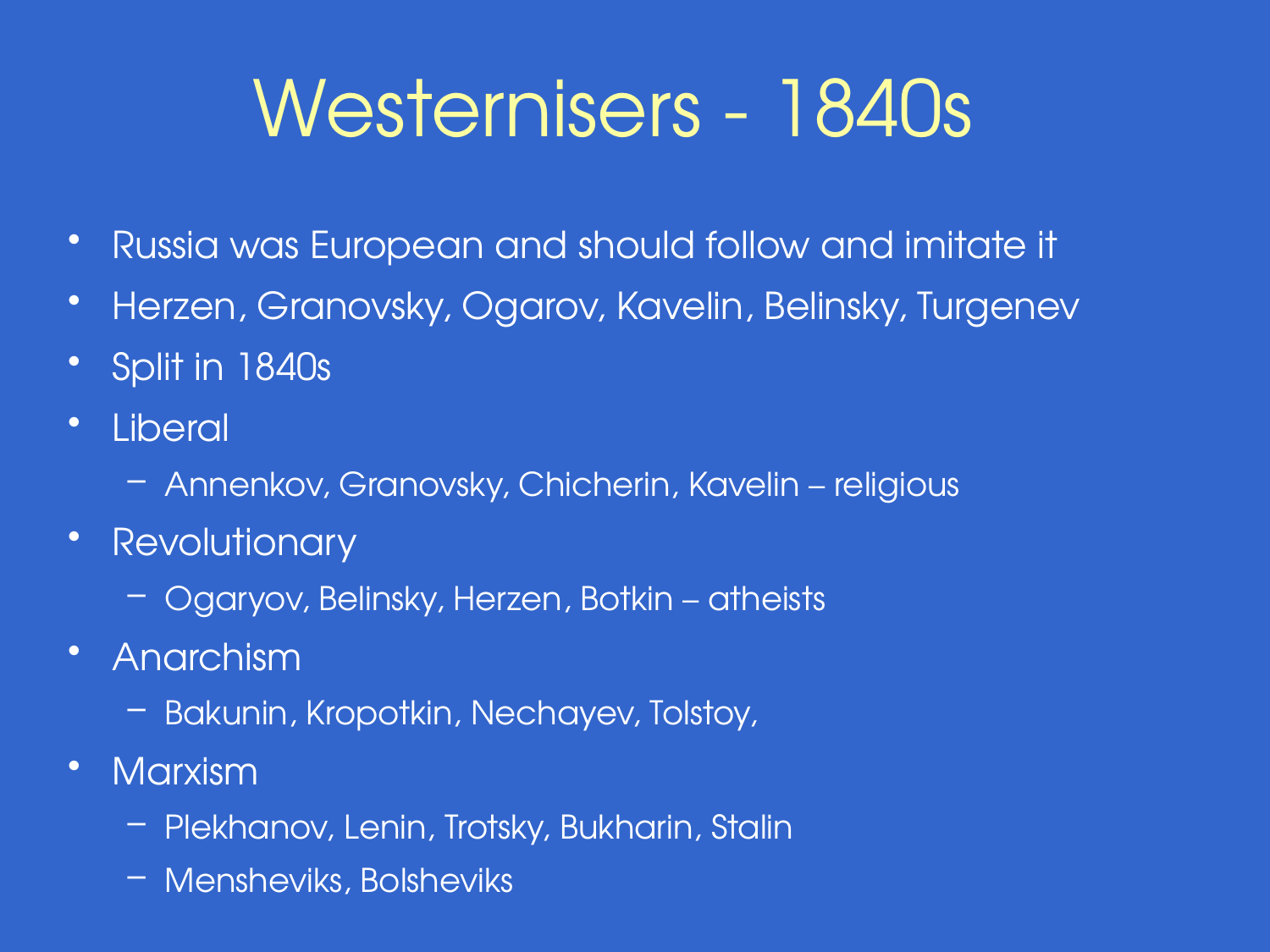

# Westernisers - 1840s
Russia was European and should follow and imitate it
Herzen, Granovsky, Ogarov, Kavelin, Belinsky, Turgenev
Split in 1840s
Liberal
Annenkov, Granovsky, Chicherin, Kavelin – religious
Revolutionary
Ogaryov, Belinsky, Herzen, Botkin – atheists
Anarchism
Bakunin, Kropotkin, Nechayev, Tolstoy,
Marxism
Plekhanov, Lenin, Trotsky, Bukharin, Stalin
Mensheviks, Bolsheviks